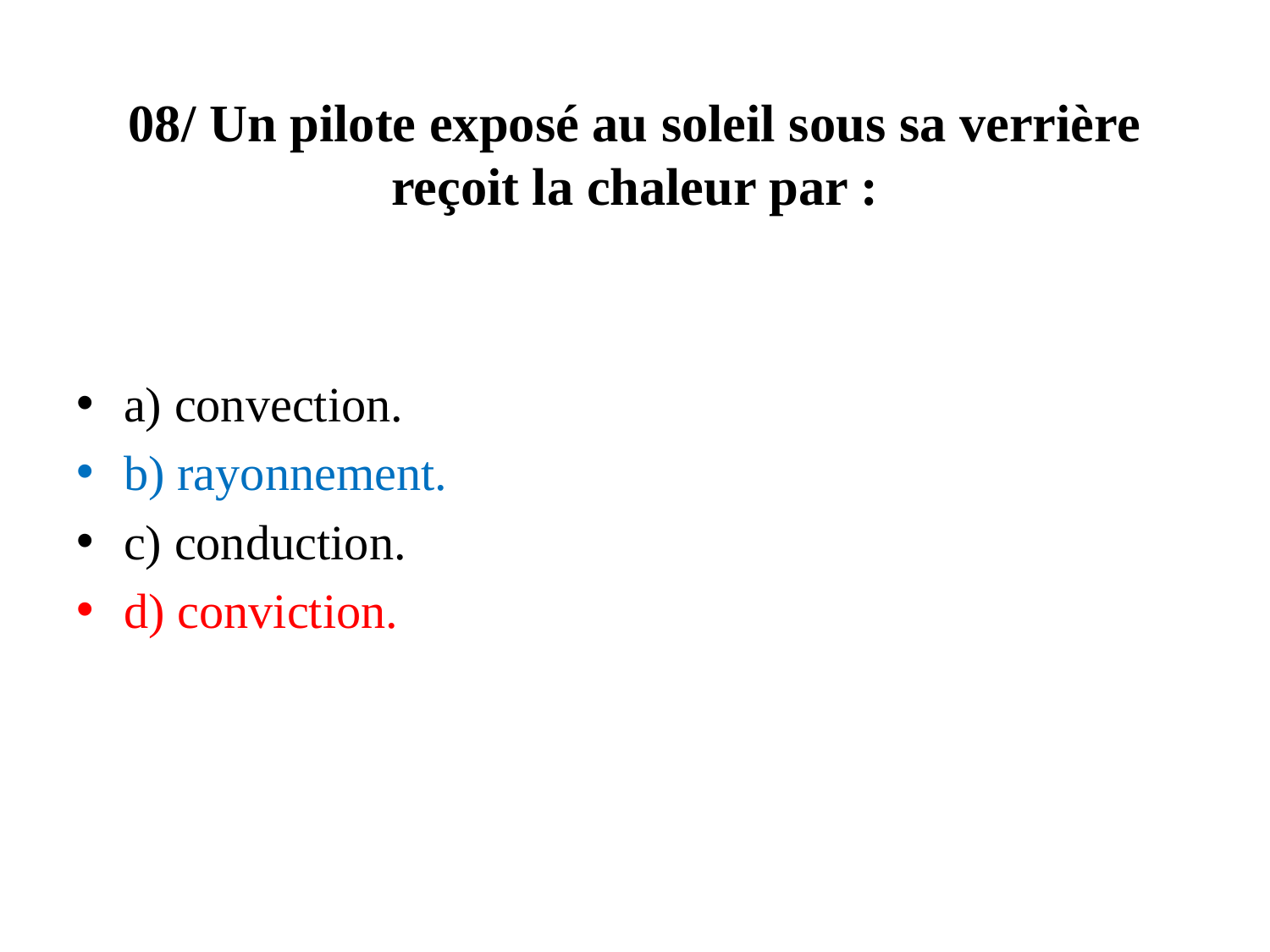

# 08/ Un pilote exposé au soleil sous sa verrière reçoit la chaleur par :
a) convection.
b) rayonnement.
c) conduction.
d) conviction.